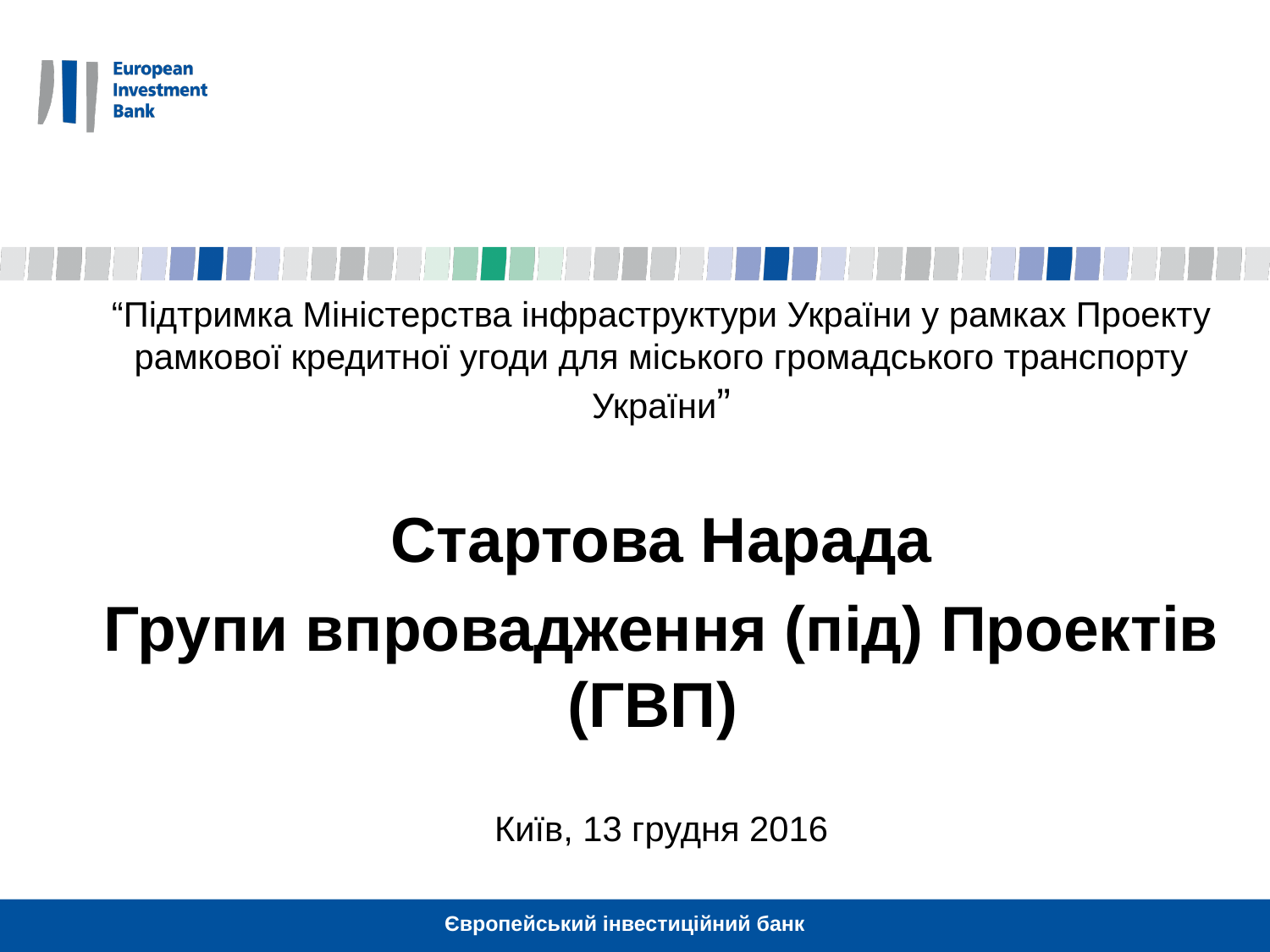

“Підтримка Міністерства інфраструктури України у рамках Проекту рамкової кредитної угоди для міського громадського транспорту України”

Стартова Нарада
Групи впровадження (під) Проектів (ГВП)

Київ, 13 грудня 2016

Європейський інвестиційний банк